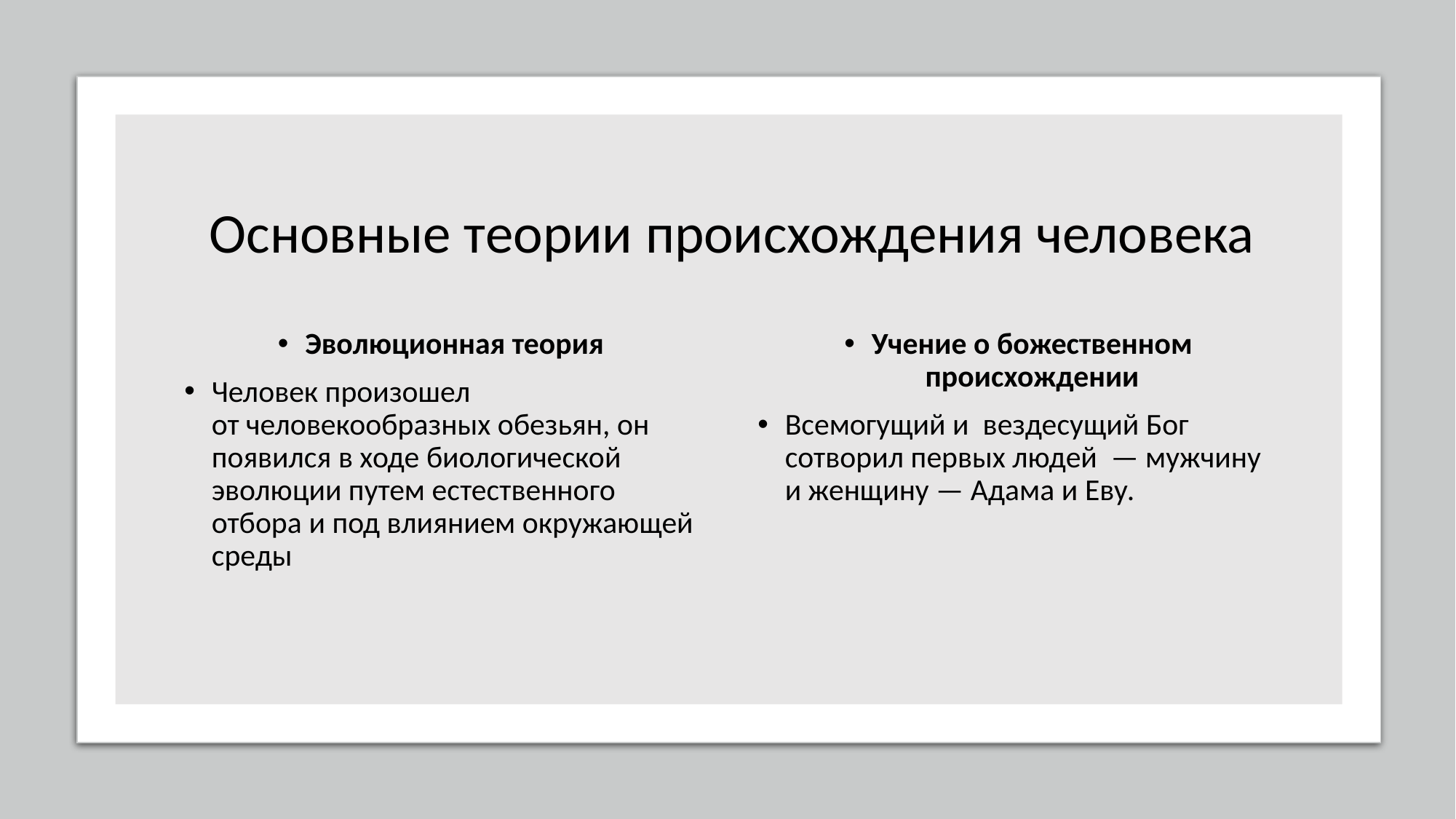

# Основные теории происхождения человека
Эволюционная теория
Человек произошел от человекообразных обезьян, он появился в ходе биологической эволюции путем естественного отбора и под влиянием окружающей среды
Учение о божественном происхождении
Всемогущий и  вездесущий Бог сотворил первых людей  — мужчину и женщину — Адама и Еву.